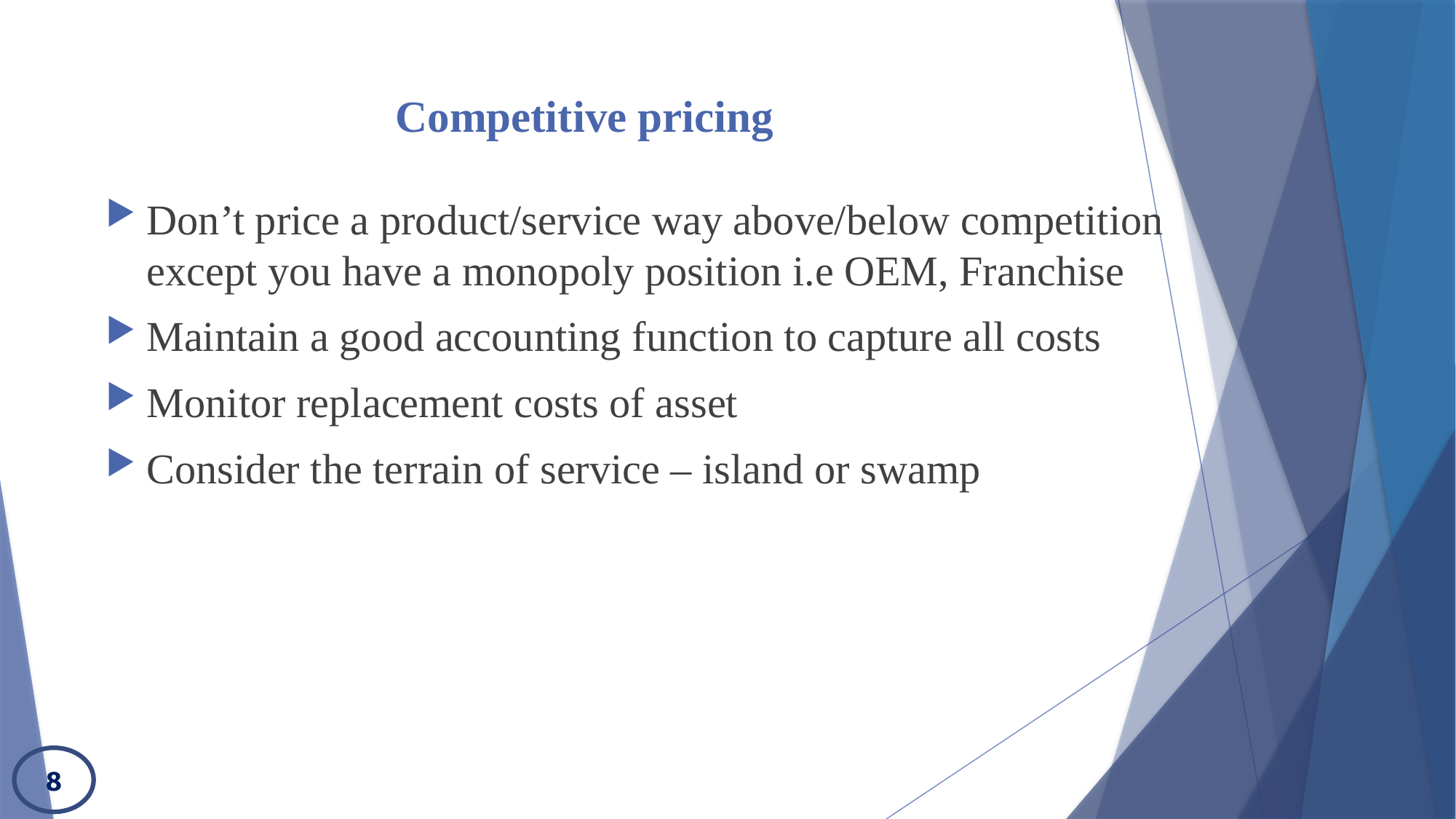

# Competitive pricing
Don’t price a product/service way above/below competition except you have a monopoly position i.e OEM, Franchise
Maintain a good accounting function to capture all costs
Monitor replacement costs of asset
Consider the terrain of service – island or swamp

8